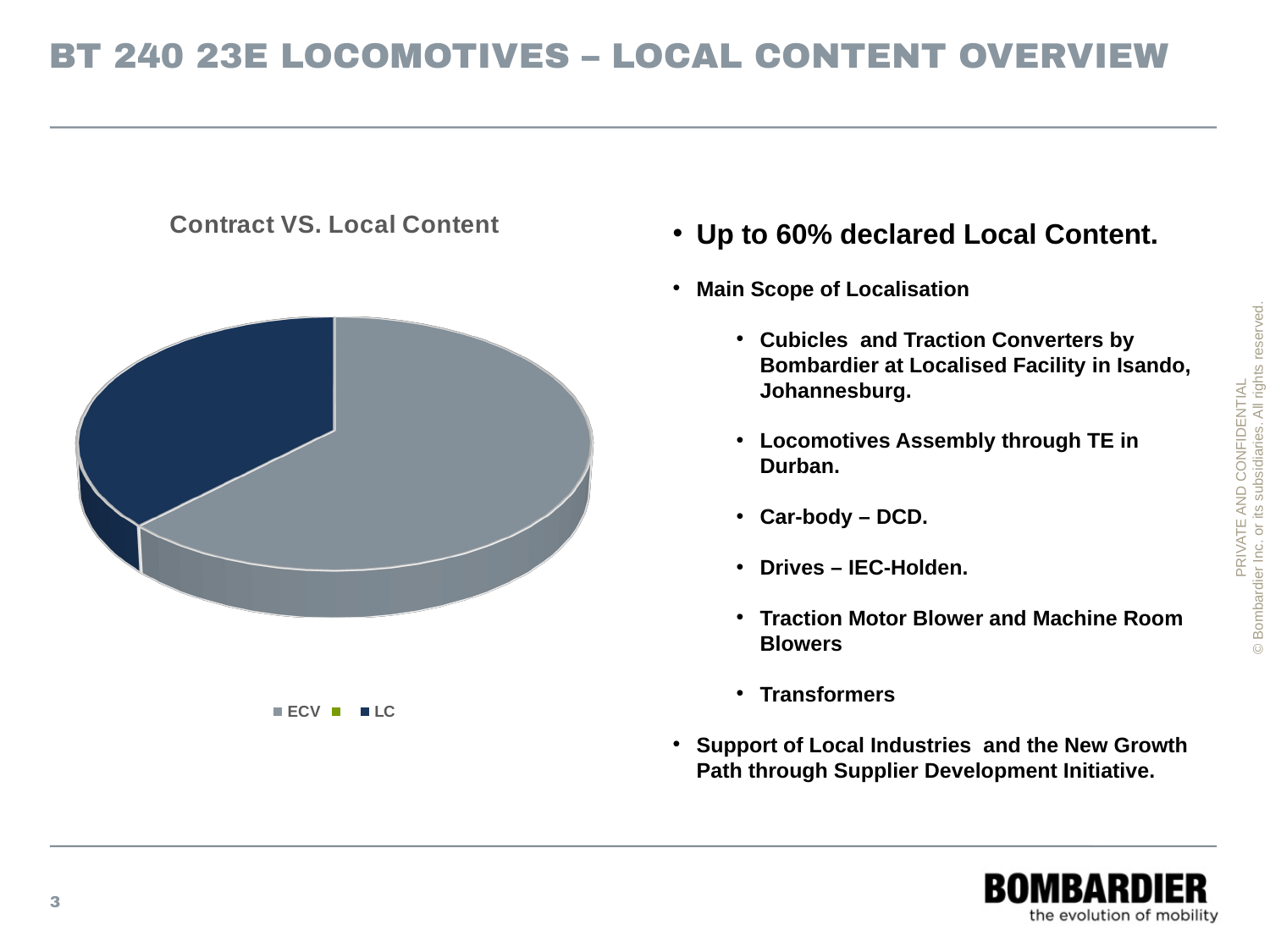

# BT 240 23E LOCOMOTIVES – LOCAL CONTENT OVERVIEW

Up to 60% declared Local Content.

Main Scope of Localisation

Cubicles  and Traction Converters by Bombardier at Localised Facility in Isando, Johannesburg.

Locomotives Assembly through TE in Durban.

Car-body – DCD.

Drives – IEC-Holden.

Traction Motor Blower and Machine Room Blowers

Transformers

Support of Local Industries  and the New Growth Path through Supplier Development Initiative.

[unsupported chart]

3